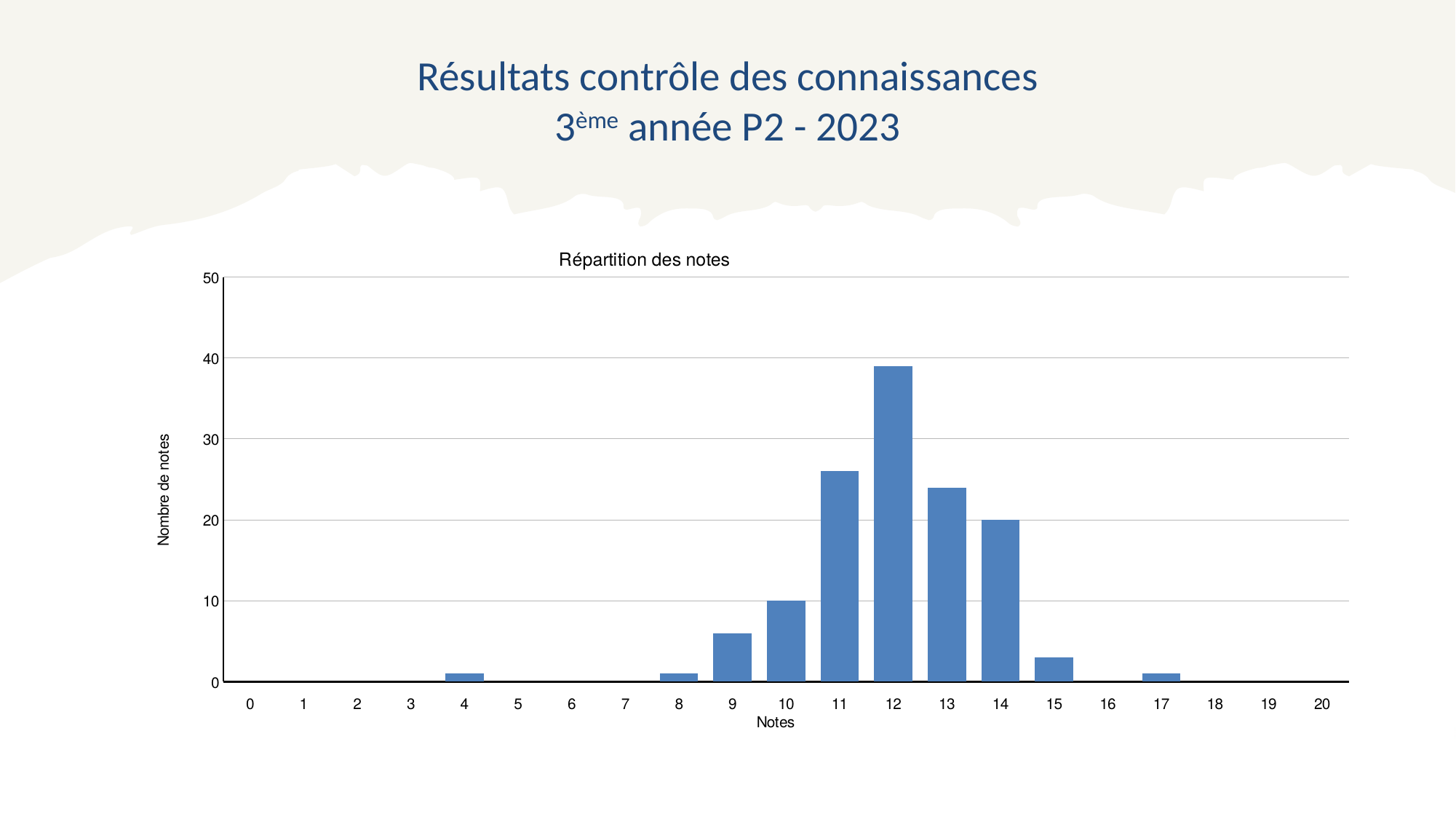

# Résultats contrôle des connaissances 3ème année P2 - 2023

### Chart: Répartition des notes

| Category |  |
|---|---|
| 0 | None |
| 1 | None |
| 2 | None |
| 3 | None |
| 4 | 1.0 |
| 5 | None |
| 6 | None |
| 7 | None |
| 8 | 1.0 |
| 9 | 6.0 |
| 10 | 10.0 |
| 11 | 26.0 |
| 12 | 39.0 |
| 13 | 24.0 |
| 14 | 20.0 |
| 15 | 3.0 |
| 16 | None |
| 17 | 1.0 |
| 18 | None |
| 19 | None |
| 20 | None |